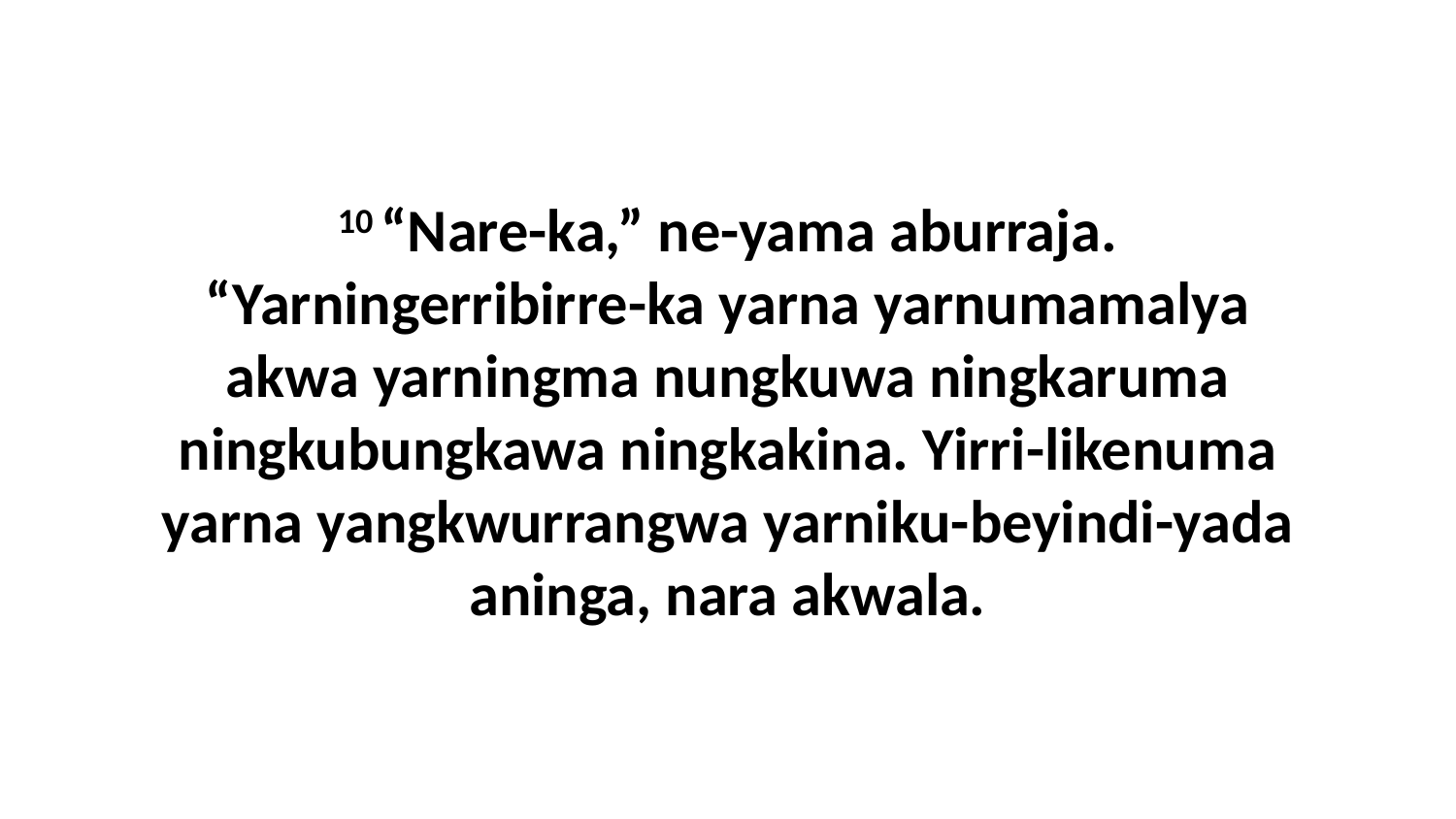

10 “Nare-ka,” ne-yama aburraja. “Yarningerribirre-ka yarna yarnumamalya akwa yarningma nungkuwa ningkaruma ningkubungkawa ningkakina. Yirri-likenuma yarna yangkwurrangwa yarniku-beyindi-yada aninga, nara akwala.